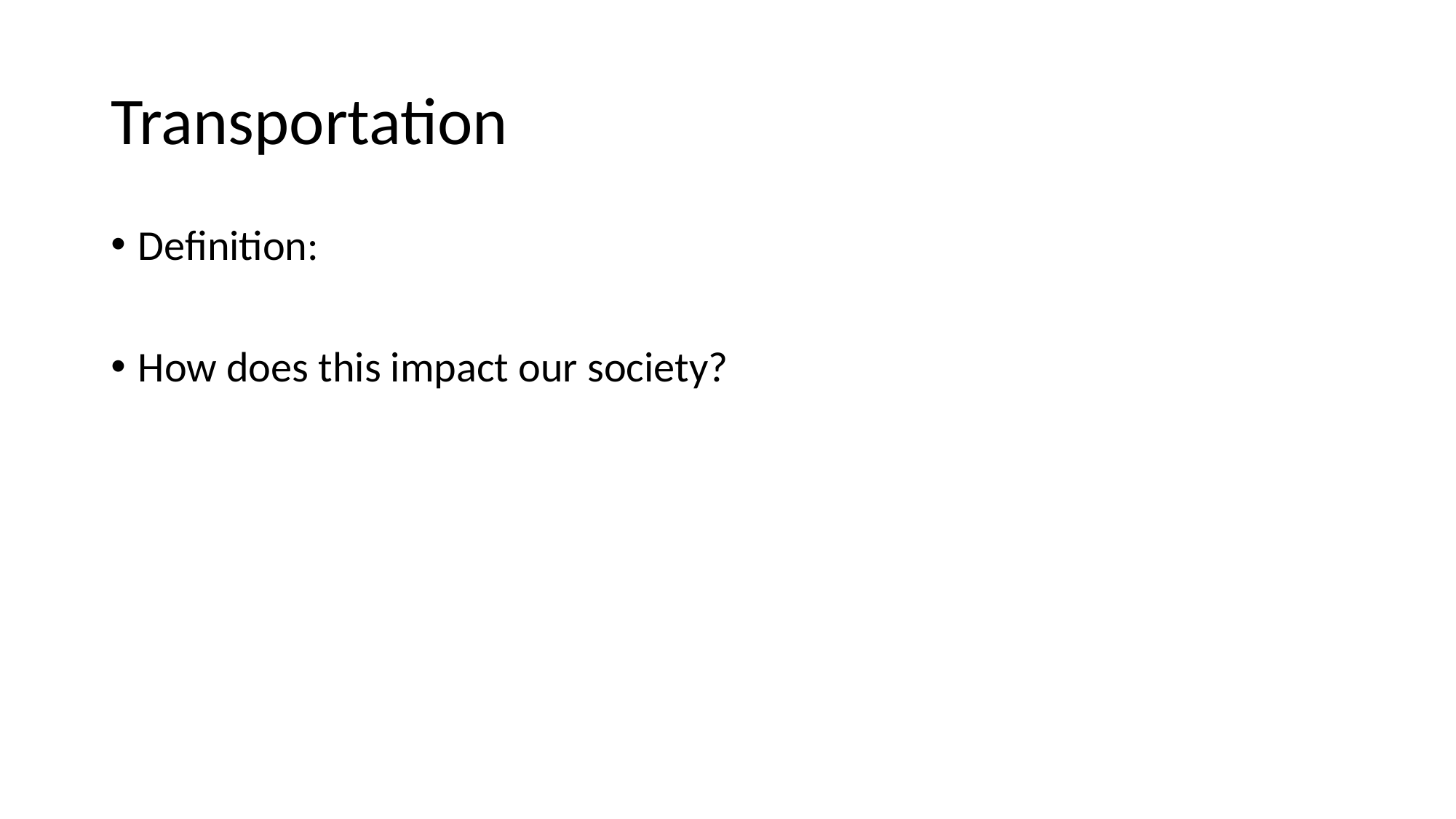

# Transportation
Definition:

How does this impact our society?